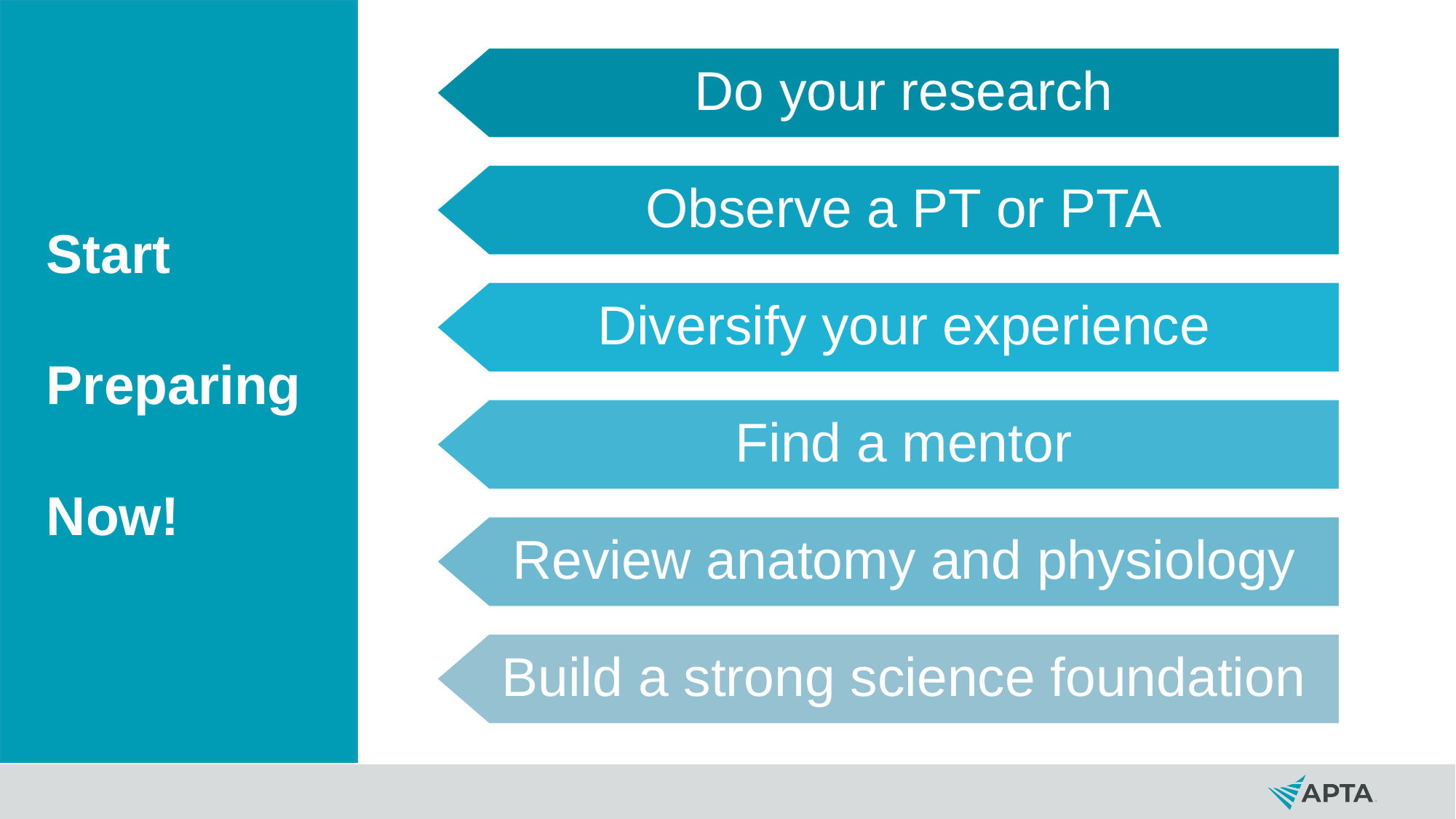

Do your research
Observe a PT or PTA
Diversify your experience
Find a mentor
Review anatomy and physiology
Build a strong science foundation
Start

Preparing

Now!